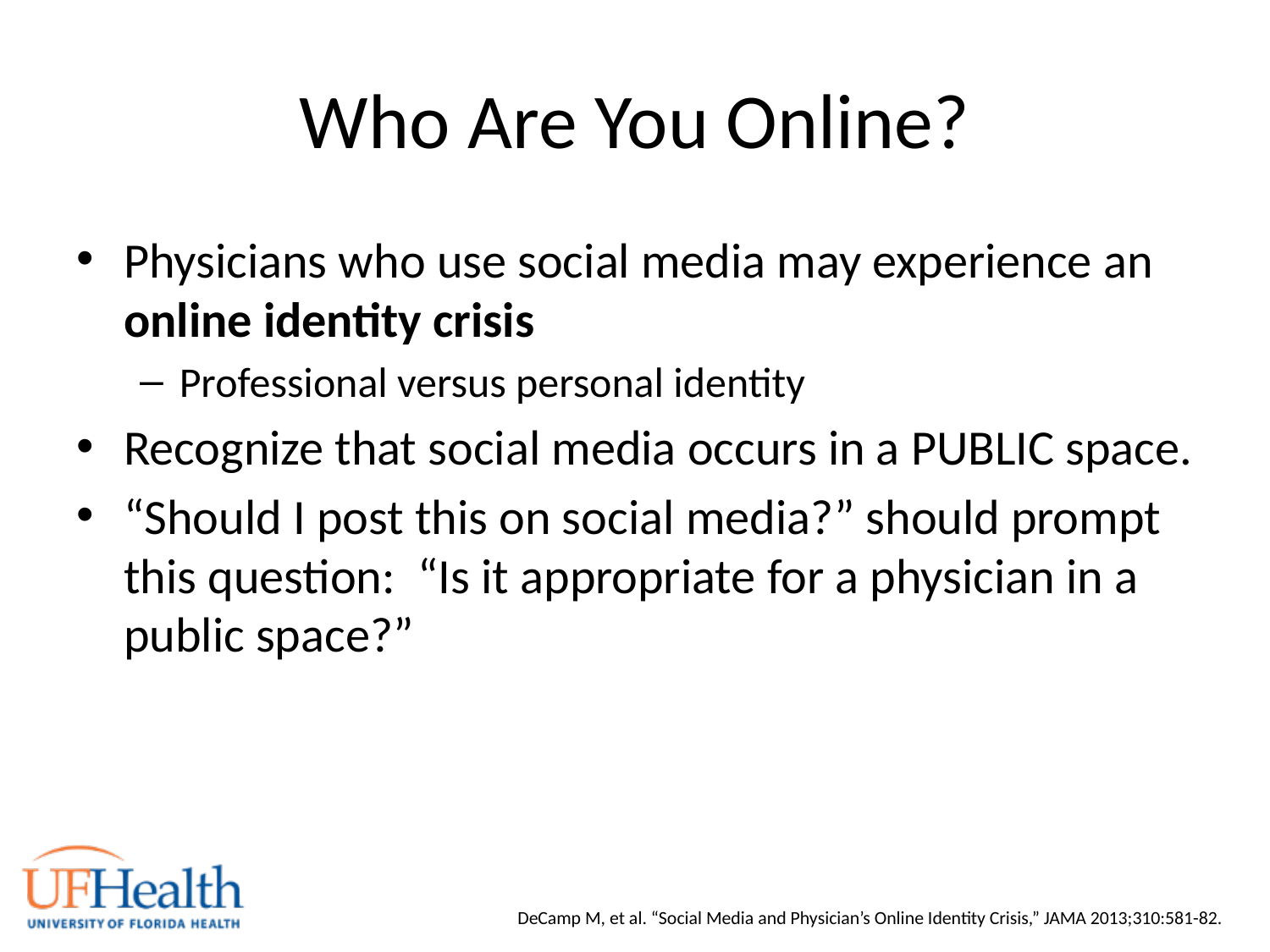

# Who Are You Online?
Physicians who use social media may experience an online identity crisis
Professional versus personal identity
Recognize that social media occurs in a PUBLIC space.
“Should I post this on social media?” should prompt this question:  “Is it appropriate for a physician in a public space?”
DeCamp M, et al. “Social Media and Physician’s Online Identity Crisis,” JAMA 2013;310:581-82.